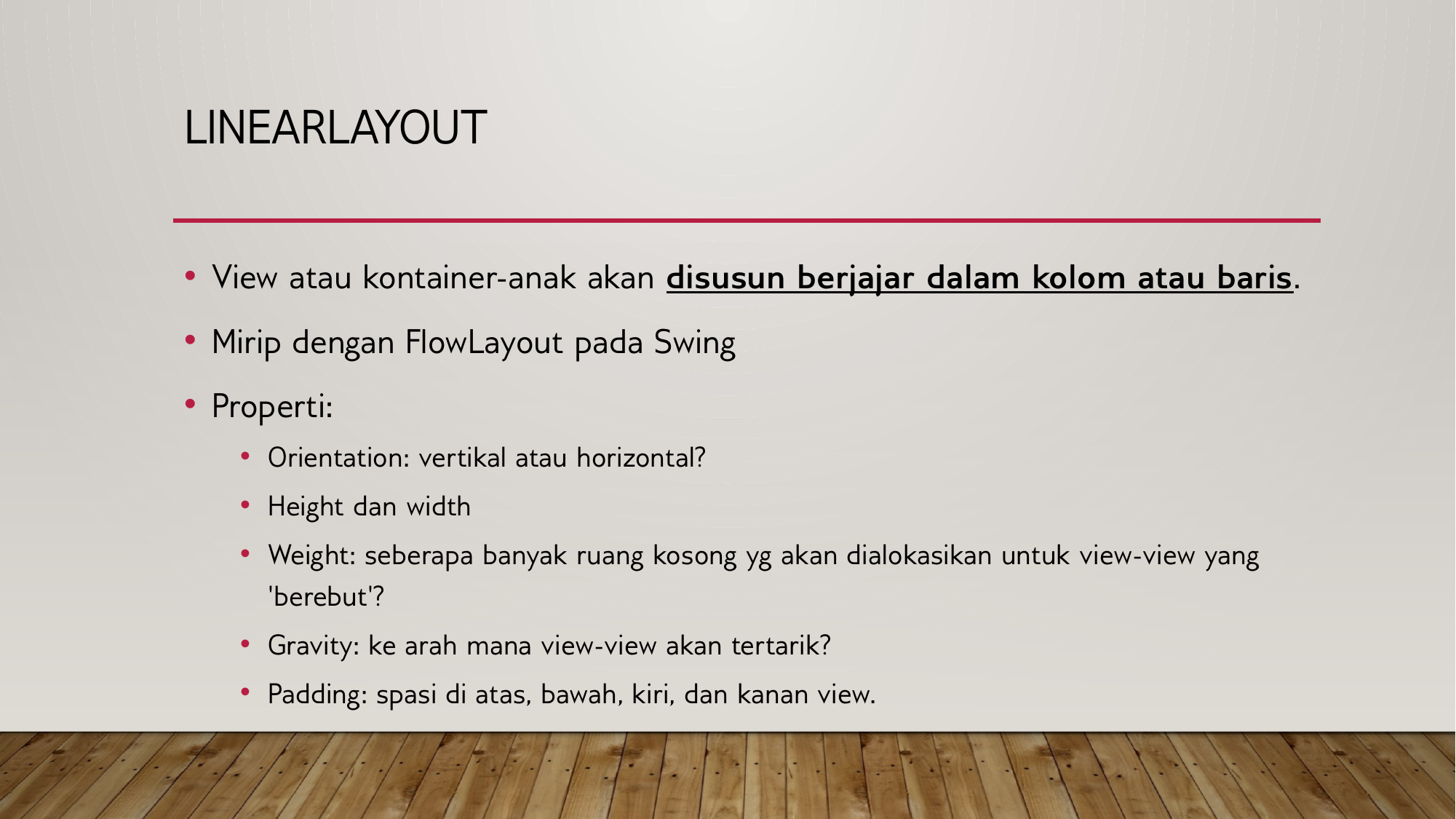

# LinearLayout
View atau kontainer-anak akan disusun berjajar dalam kolom atau baris.
Mirip dengan FlowLayout pada Swing
Properti:
Orientation: vertikal atau horizontal?
Height dan width
Weight: seberapa banyak ruang kosong yg akan dialokasikan untuk view-view yang 'berebut'?
Gravity: ke arah mana view-view akan tertarik?
Padding: spasi di atas, bawah, kiri, dan kanan view.